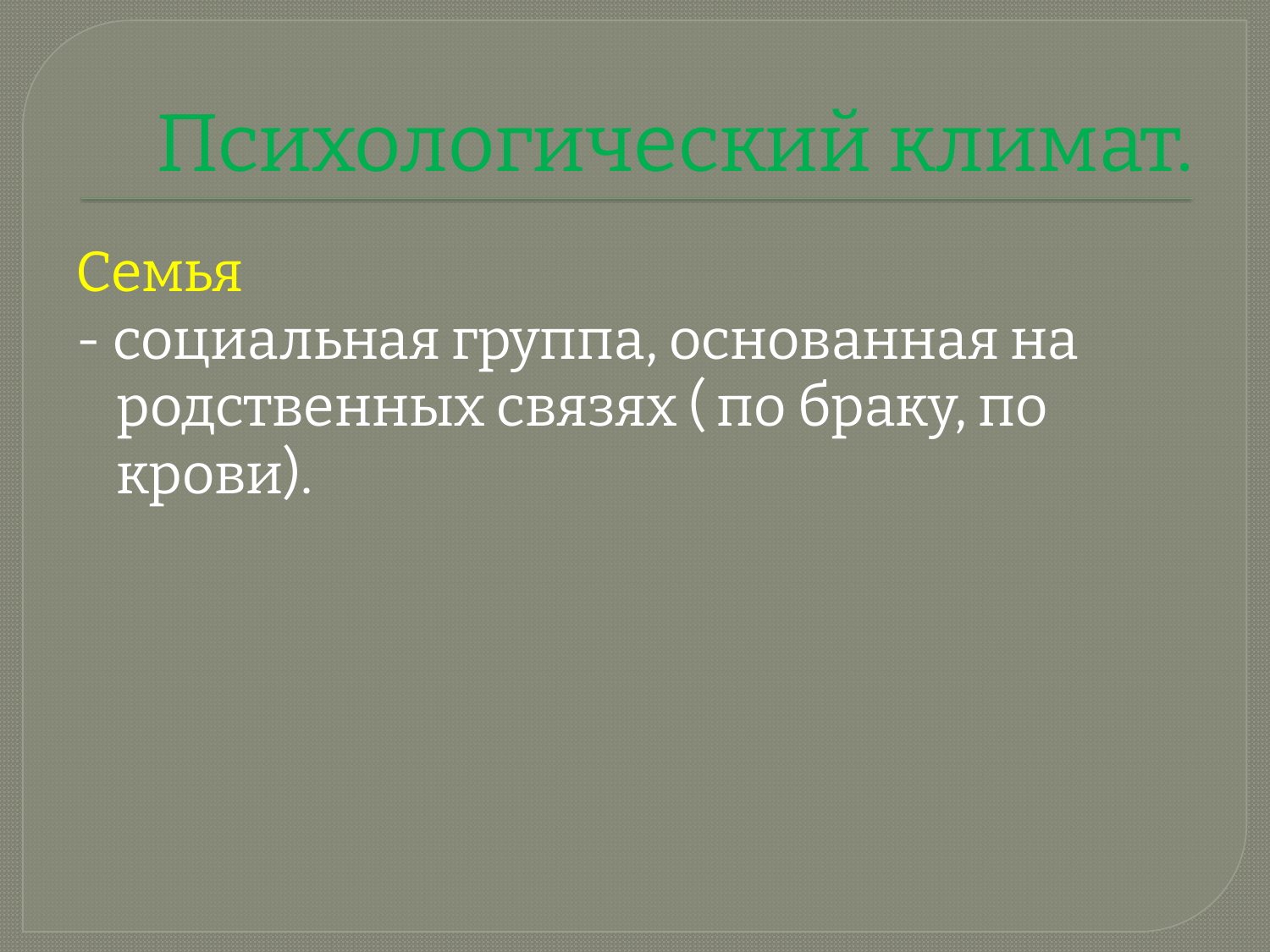

# Психологический климат.
Семья
- социальная группа, основанная на родственных связях ( по браку, по крови).